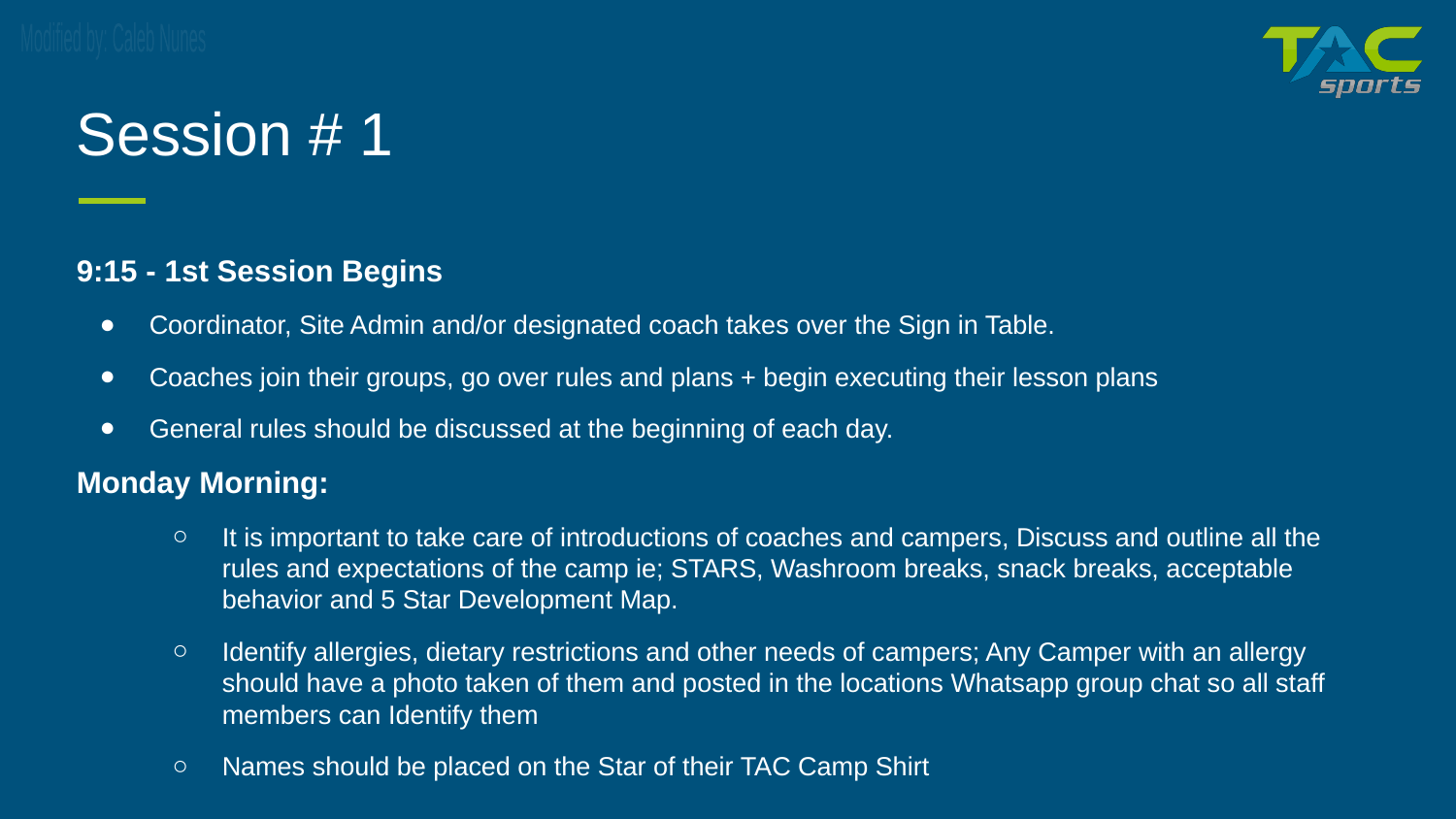

# Session # 1
9:15 - 1st Session Begins
Coordinator, Site Admin and/or designated coach takes over the Sign in Table.
Coaches join their groups, go over rules and plans + begin executing their lesson plans
General rules should be discussed at the beginning of each day.
Monday Morning:
It is important to take care of introductions of coaches and campers, Discuss and outline all the rules and expectations of the camp ie; STARS, Washroom breaks, snack breaks, acceptable behavior and 5 Star Development Map.
Identify allergies, dietary restrictions and other needs of campers; Any Camper with an allergy should have a photo taken of them and posted in the locations Whatsapp group chat so all staff members can Identify them
Names should be placed on the Star of their TAC Camp Shirt